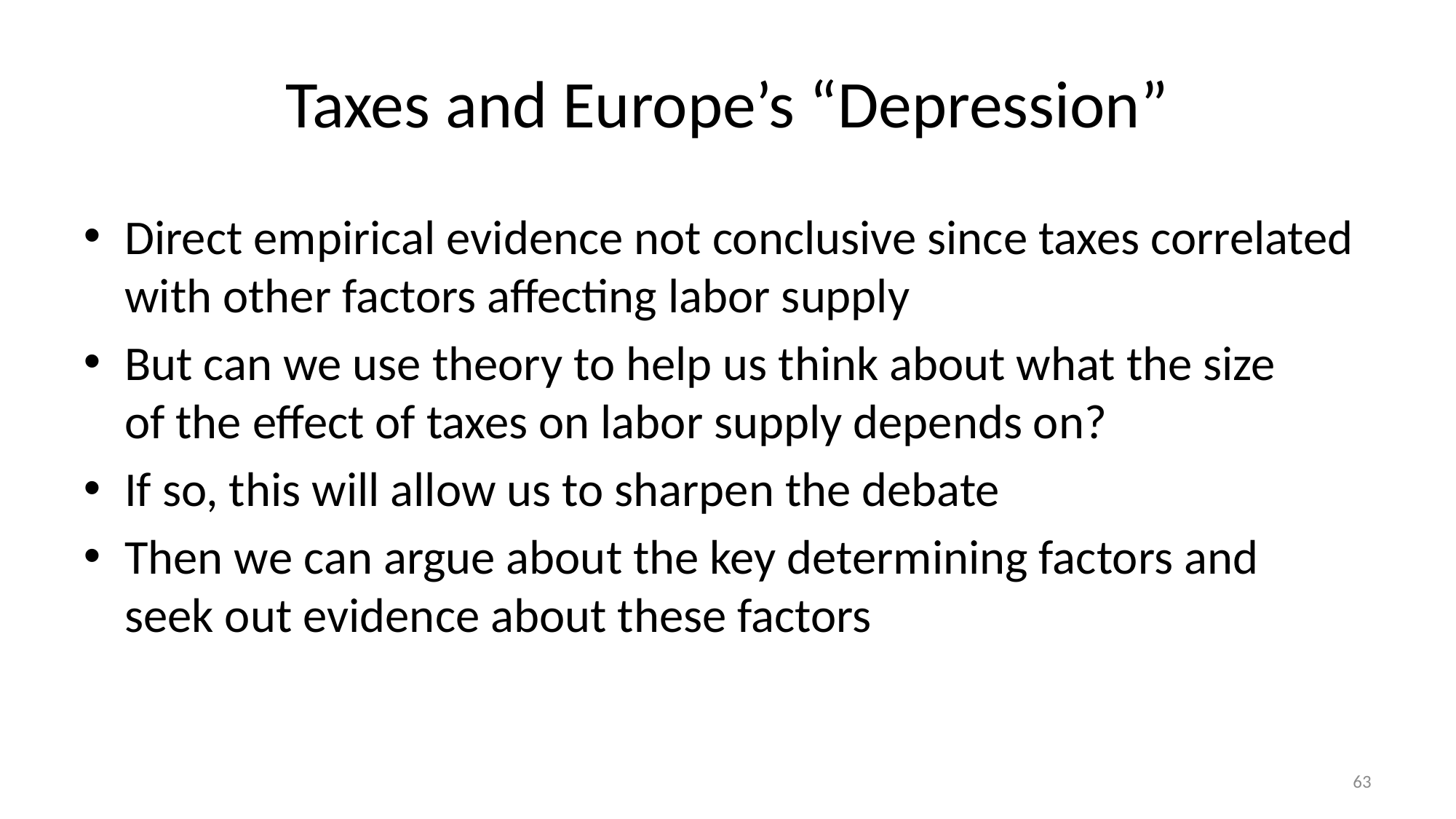

# Taxes and Europe’s “Depression”
Direct empirical evidence not conclusive since taxes correlated with other factors affecting labor supply
But can we use theory to help us think about what the size
of the effect of taxes on labor supply depends on?
If so, this will allow us to sharpen the debate
Then we can argue about the key determining factors and
seek out evidence about these factors
63